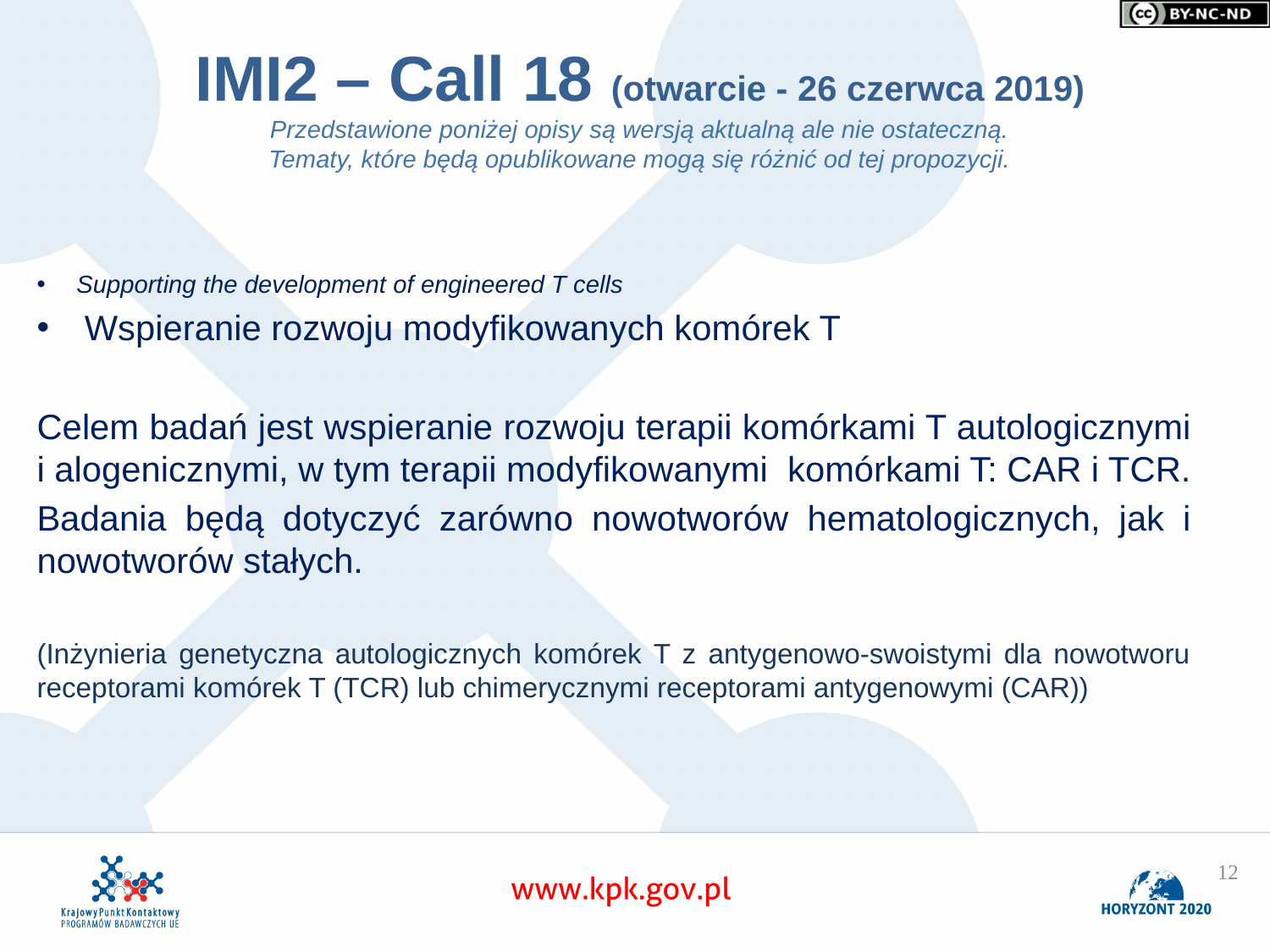

# IMI2 – Call 18 (otwarcie - 26 czerwca 2019) Przedstawione poniżej opisy są wersją aktualną ale nie ostateczną. Tematy, które będą opublikowane mogą się różnić od tej propozycji.
Supporting the development of engineered T cells
Wspieranie rozwoju modyfikowanych komórek T

Celem badań jest wspieranie rozwoju terapii komórkami T autologicznymi i alogenicznymi, w tym terapii modyfikowanymi  komórkami T: CAR i TCR.
Badania będą dotyczyć zarówno nowotworów hematologicznych, jak i nowotworów stałych.

(Inżynieria genetyczna autologicznych komórek T z antygenowo-swoistymi dla nowotworu receptorami komórek T (TCR) lub chimerycznymi receptorami antygenowymi (CAR))

12